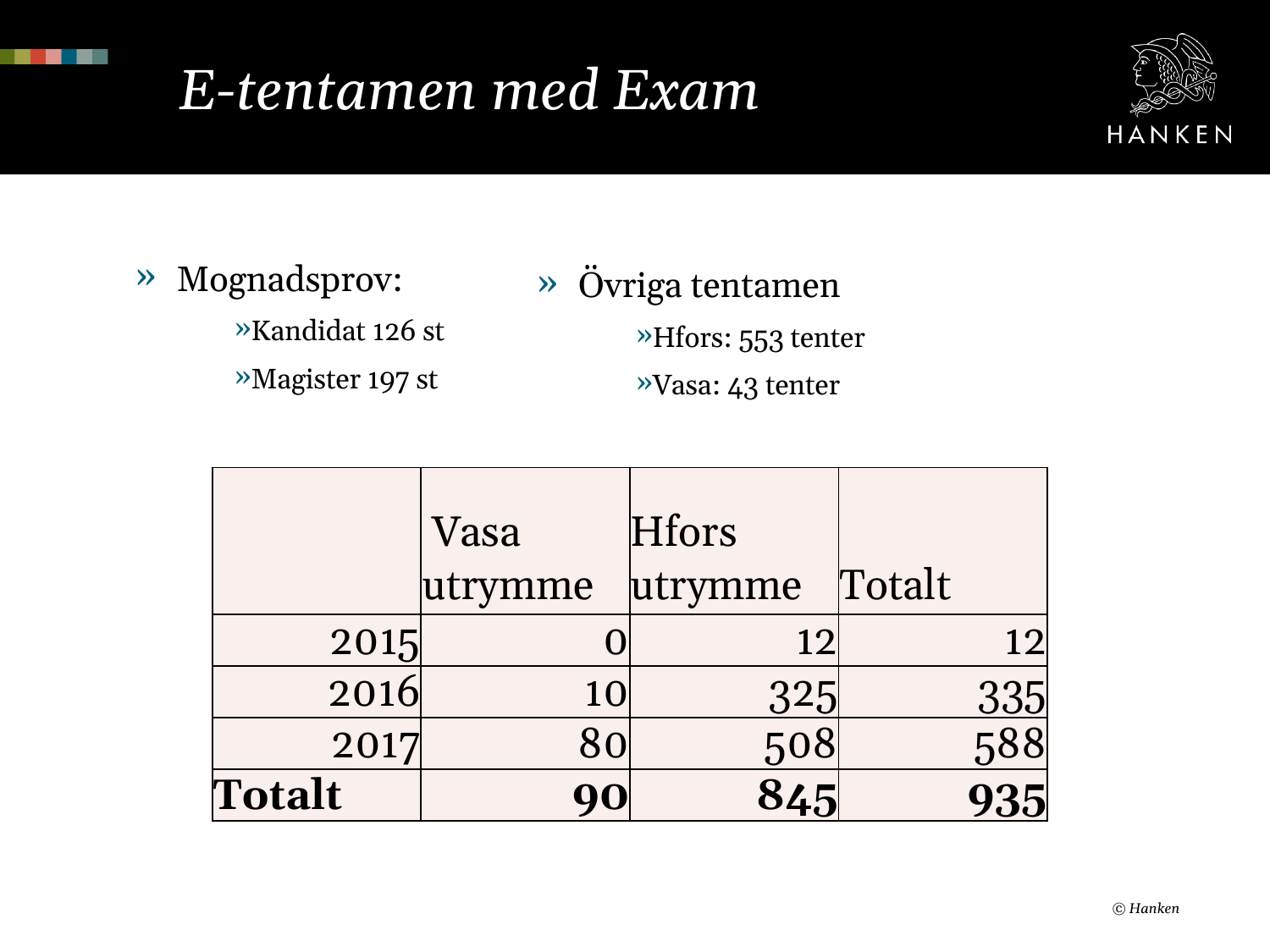

# E-tentamen med Exam
Mognadsprov:
Kandidat 126 st
Magister 197 st

Övriga tentamen
Hfors: 553 tenter
Vasa: 43 tenter
|  | Vasa utrymme | Hfors utrymme | Totalt |
| --- | --- | --- | --- |
| 2015 | 0 | 12 | 12 |
| 2016 | 10 | 325 | 335 |
| 2017 | 80 | 508 | 588 |
| Totalt | 90 | 845 | 935 |
© Hanken